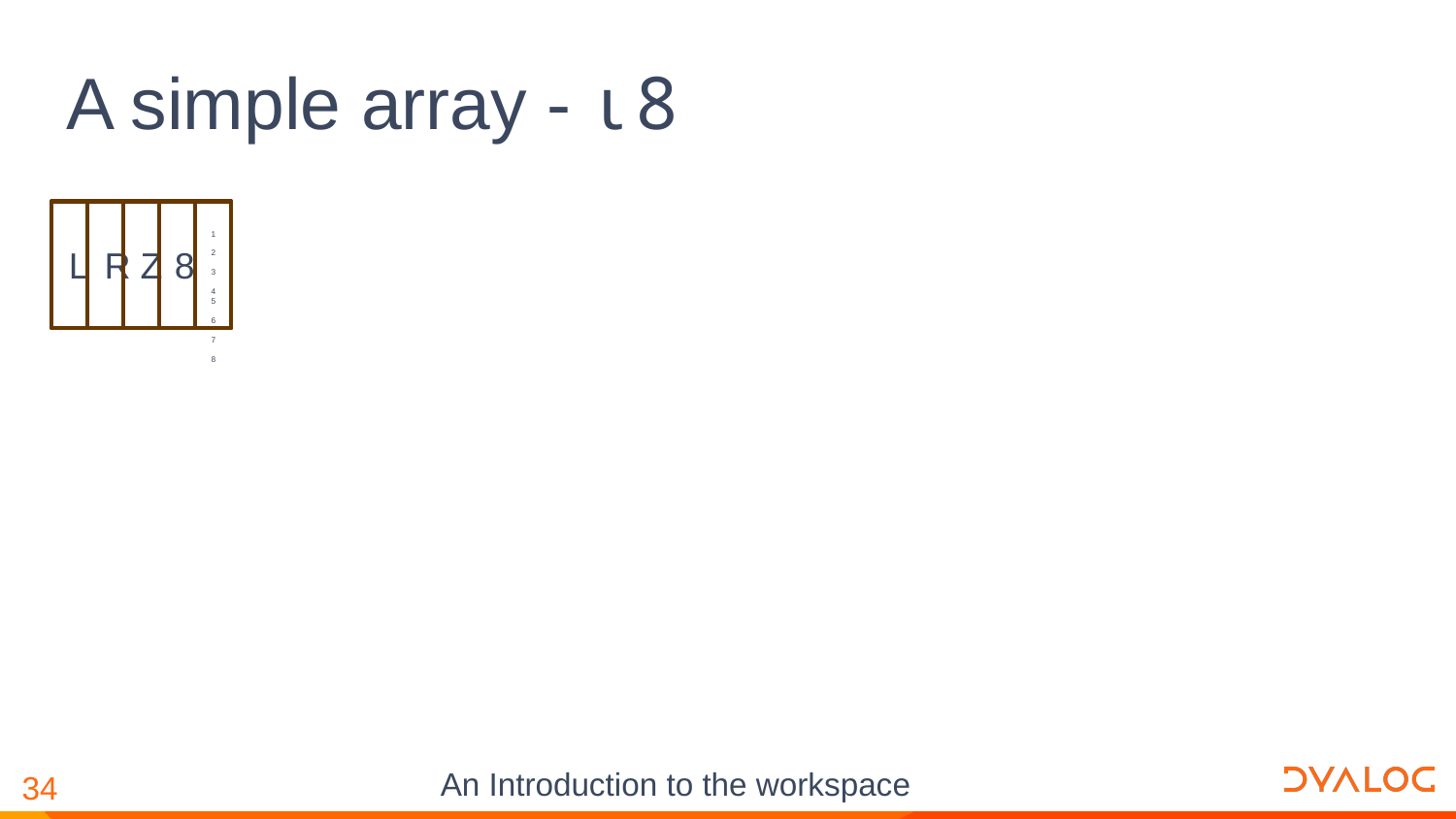

# A simple array - ⍳8

1
2
3
4
5
6
7
8
L
R
Z
8